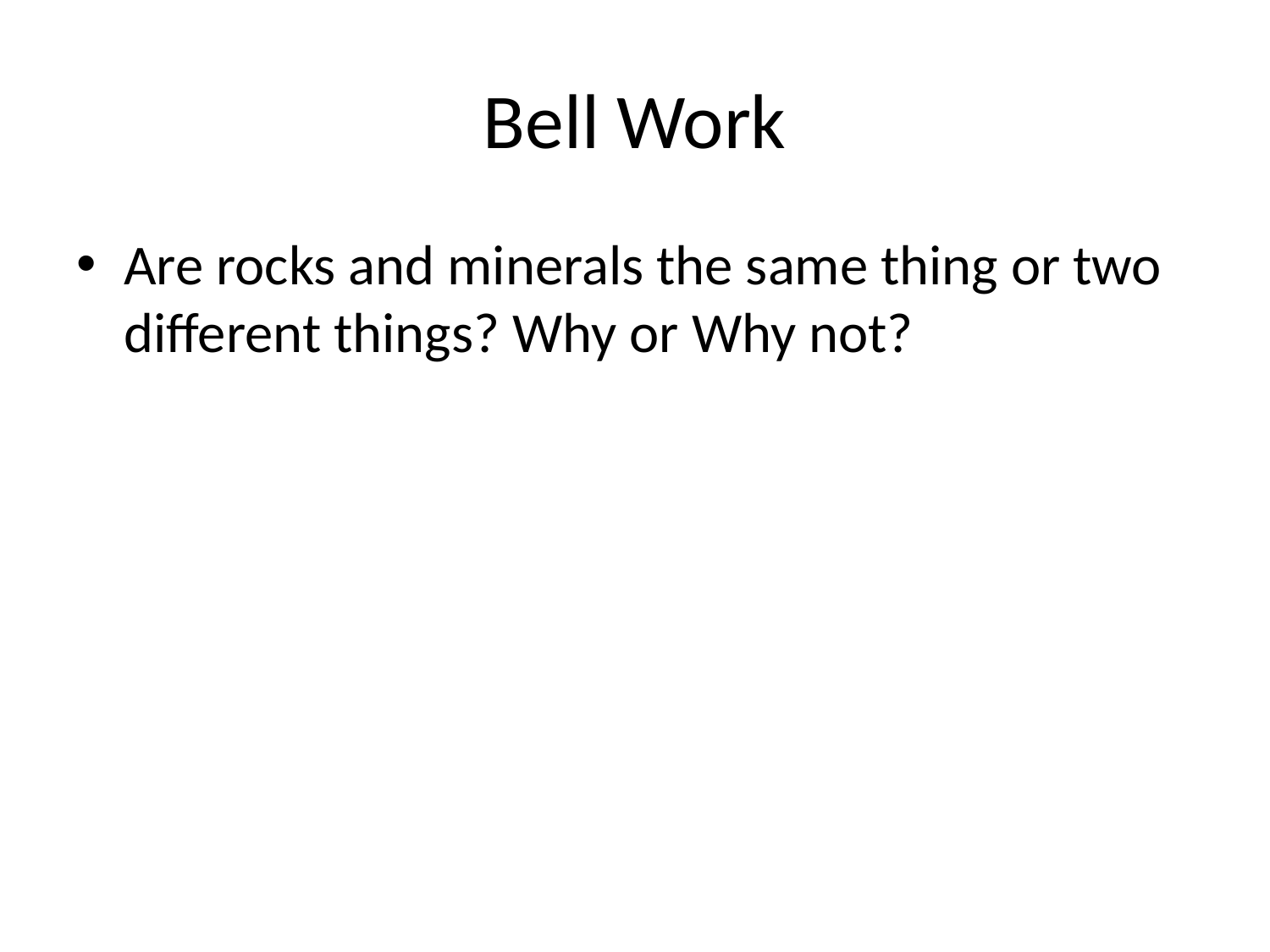

# Bell Work
Are rocks and minerals the same thing or two different things? Why or Why not?